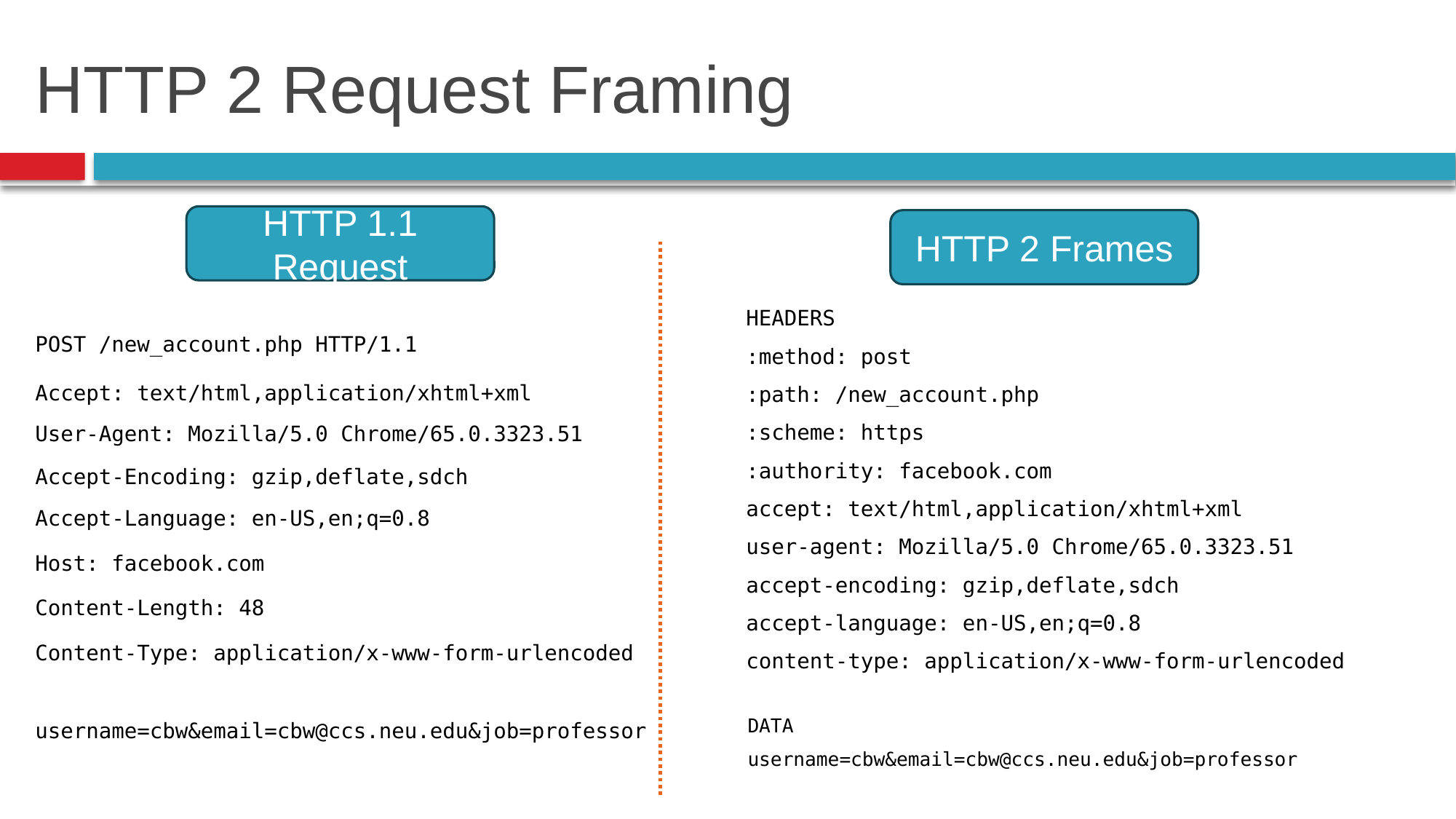

# HTTP 2 Request Framing
HTTP 1.1 Request
HTTP 2 Frames
HEADERS
:method: post
:path: /new_account.php
:scheme: https
:authority: facebook.com
accept: text/html,application/xhtml+xml
user-agent: Mozilla/5.0 Chrome/65.0.3323.51
accept-encoding: gzip,deflate,sdch
accept-language: en-US,en;q=0.8
content-type: application/x-www-form-urlencoded
POST /new_account.php HTTP/1.1
Accept: text/html,application/xhtml+xml
User-Agent: Mozilla/5.0 Chrome/65.0.3323.51
Accept-Encoding: gzip,deflate,sdch
Accept-Language: en-US,en;q=0.8
Host: facebook.com
Content-Length: 48
Content-Type: application/x-www-form-urlencoded
DATA
username=cbw&email=cbw@ccs.neu.edu&job=professor
username=cbw&email=cbw@ccs.neu.edu&job=professor